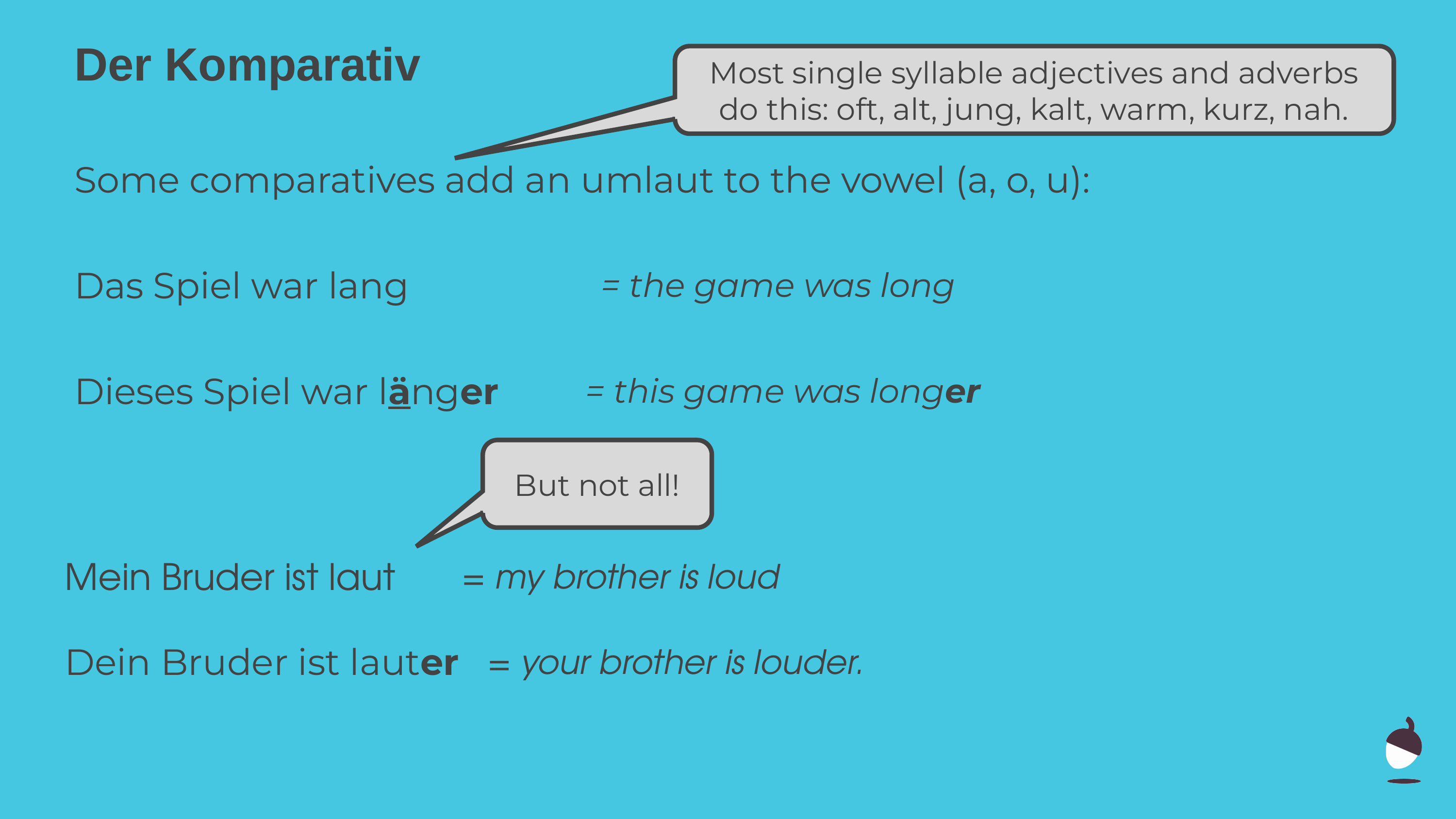

# Der Komparativ
Most single syllable adjectives and adverbs do this: oft, alt, jung, kalt, warm, kurz, nah.
Some comparatives add an umlaut to the vowel (a, o, u):
Das Spiel war lang
= the game was long
Dieses Spiel war länger
= this game was longer
But not all!
Mein Bruder ist laut
= my brother is loud
Dein Bruder ist lauter
= your brother is louder.